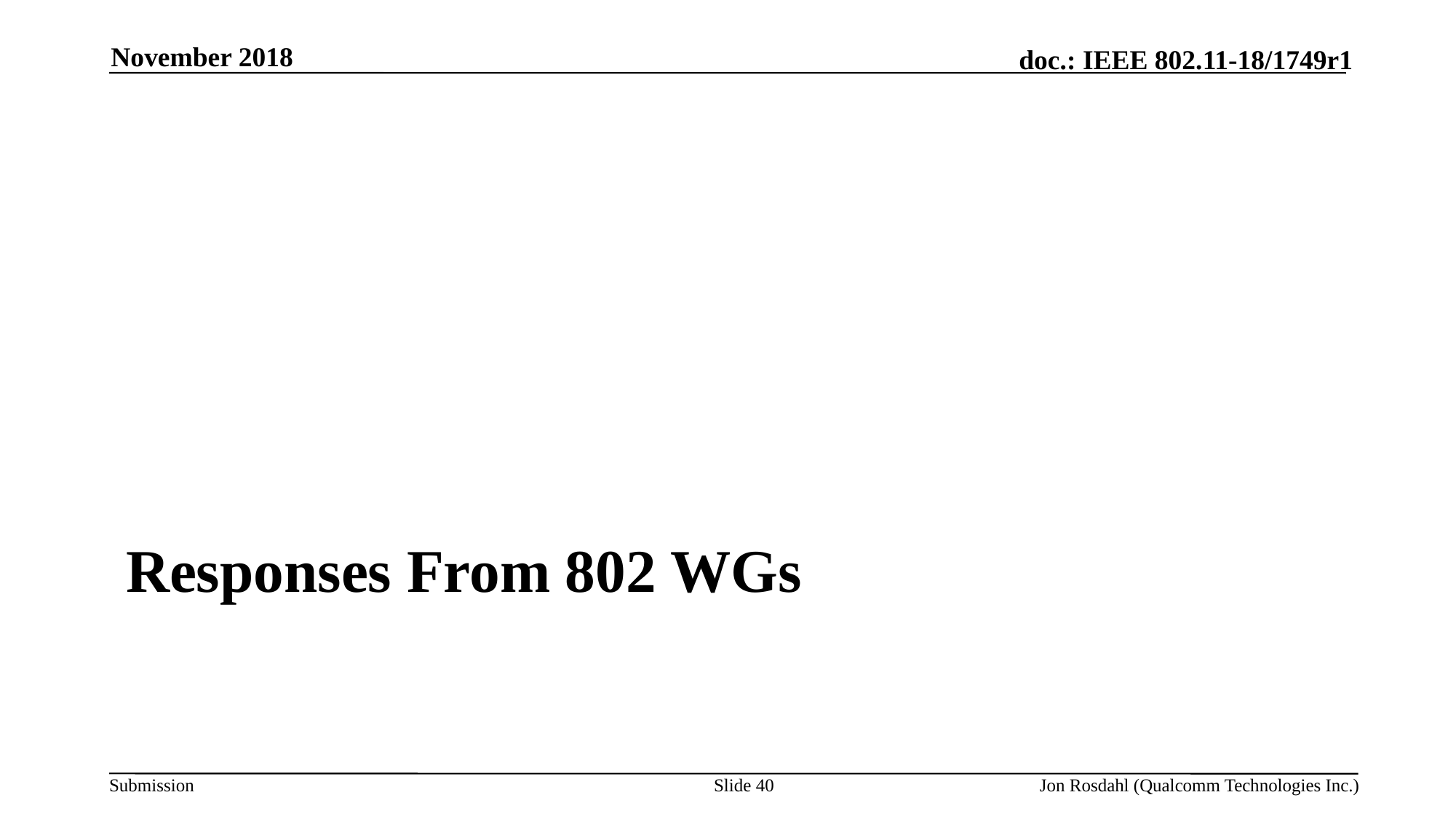

November 2018

# Responses From 802 WGs
Jon Rosdahl (Qualcomm Technologies Inc.)
Slide 40